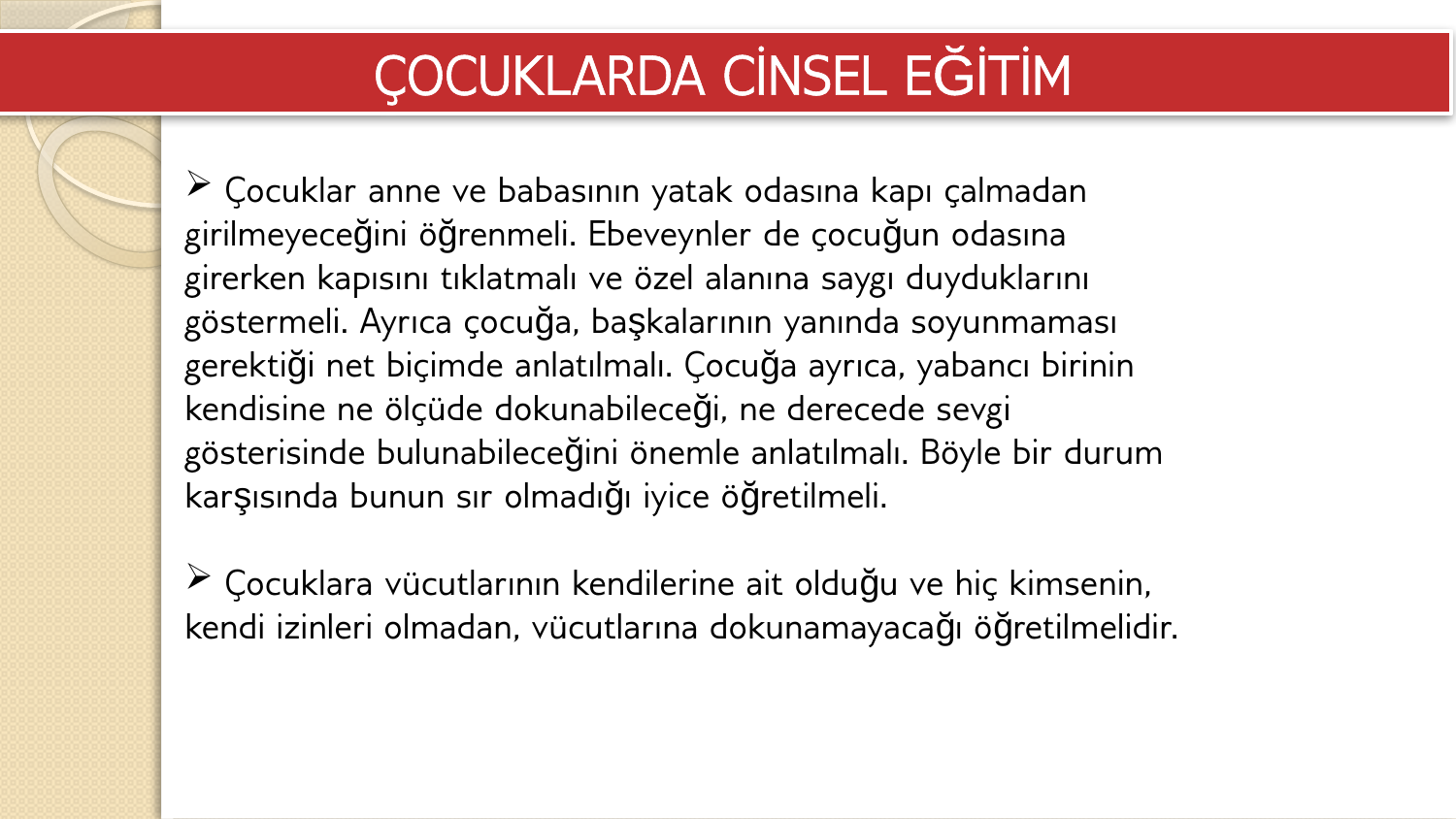

ÇOCUKLARDA CİNSEL EĞİTİM
 Çocuklar anne ve babasının yatak odasına kapı çalmadan girilmeyeceğini öğrenmeli. Ebeveynler de çocuğun odasına girerken kapısını tıklatmalı ve özel alanına saygı duyduklarını göstermeli. Ayrıca çocuğa, başkalarının yanında soyunmaması gerektiği net biçimde anlatılmalı. Çocuğa ayrıca, yabancı birinin kendisine ne ölçüde dokunabileceği, ne derecede sevgi gösterisinde bulunabileceğini önemle anlatılmalı. Böyle bir durum karşısında bunun sır olmadığı iyice öğretilmeli.

 Çocuklara vücutlarının kendilerine ait olduğu ve hiç kimsenin, kendi izinleri olmadan, vücutlarına dokunamayacağı öğretilmelidir.